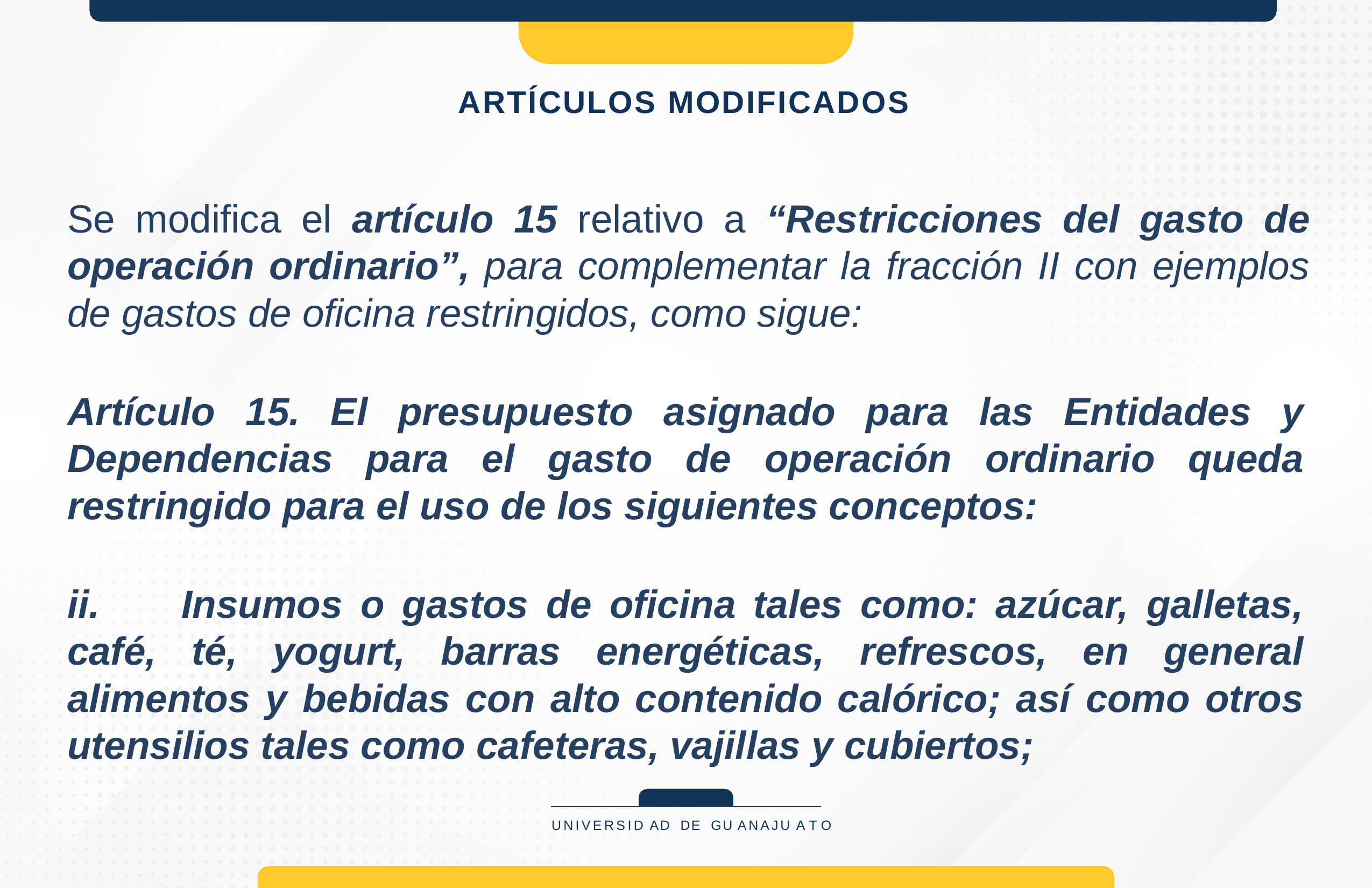

# ARTÍCULOS MODIFICADOS
Se modifica el artículo 15 relativo a “Restricciones del gasto de operación ordinario”, para complementar la fracción II con ejemplos de gastos de oficina restringidos, como sigue:

Artículo 15. El presupuesto asignado para las Entidades y Dependencias para el gasto de operación ordinario queda restringido para el uso de los siguientes conceptos:

ii.	Insumos o gastos de oficina tales como: azúcar, galletas, café, té, yogurt, barras energéticas, refrescos, en general alimentos y bebidas con alto contenido calórico; así como otros utensilios tales como cafeteras, vajillas y cubiertos;

UNIVERSID AD DE GU ANAJU A T O